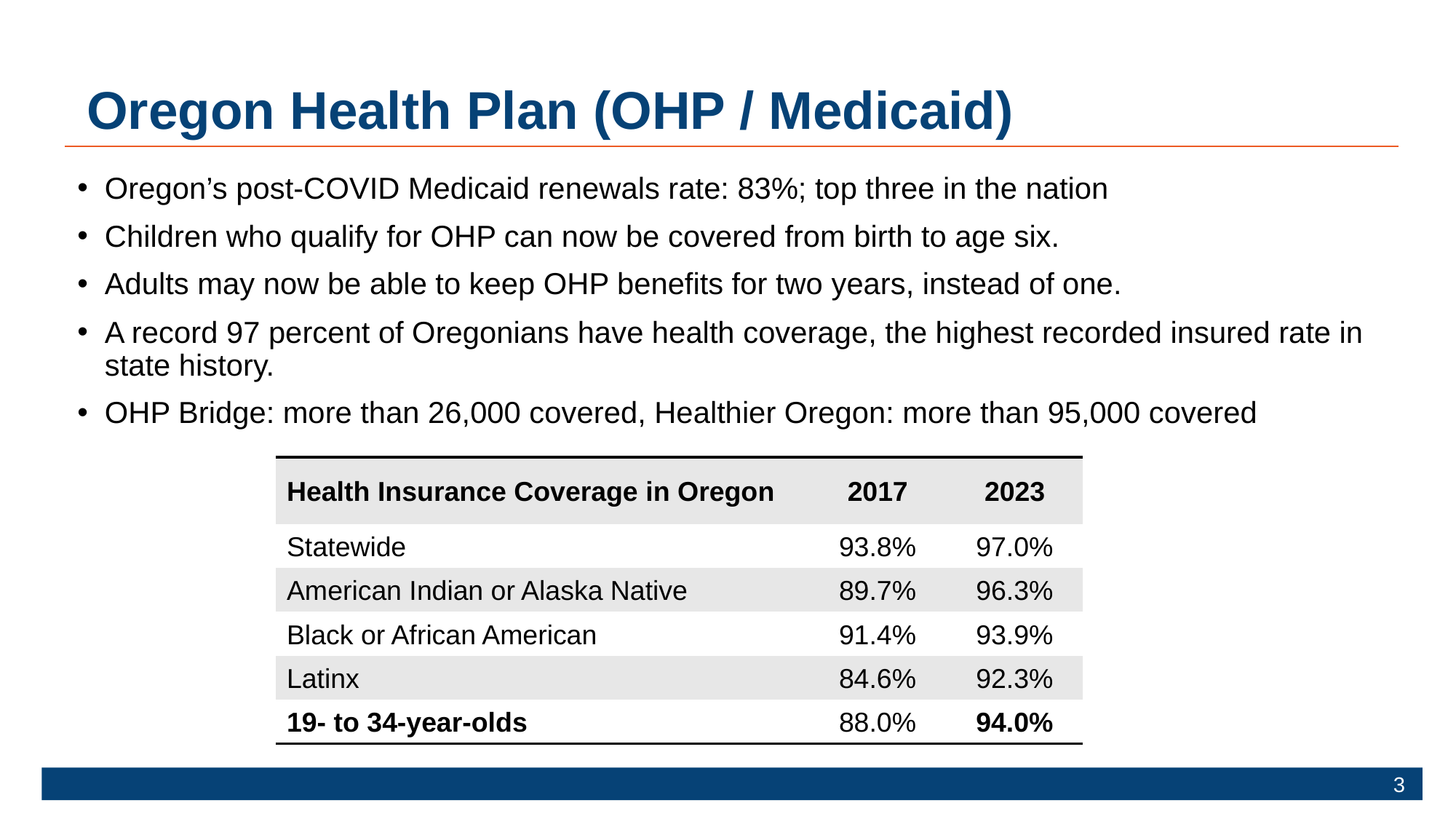

# Oregon Health Plan (OHP / Medicaid)

Oregon’s post-COVID Medicaid renewals rate: 83%; top three in the nation
Children who qualify for OHP can now be covered from birth to age six.
Adults may now be able to keep OHP benefits for two years, instead of one.
A record 97 percent of Oregonians have health coverage, the highest recorded insured rate in state history.
OHP Bridge: more than 26,000 covered, Healthier Oregon: more than 95,000 covered
| Health Insurance Coverage in Oregon | 2017 | 2023 |
| --- | --- | --- |
| Statewide | 93.8% | 97.0% |
| American Indian or Alaska Native | 89.7% | 96.3% |
| Black or African American | 91.4% | 93.9% |
| Latinx | 84.6% | 92.3% |
| 19- to 34-year-olds | 88.0% | 94.0% |
3